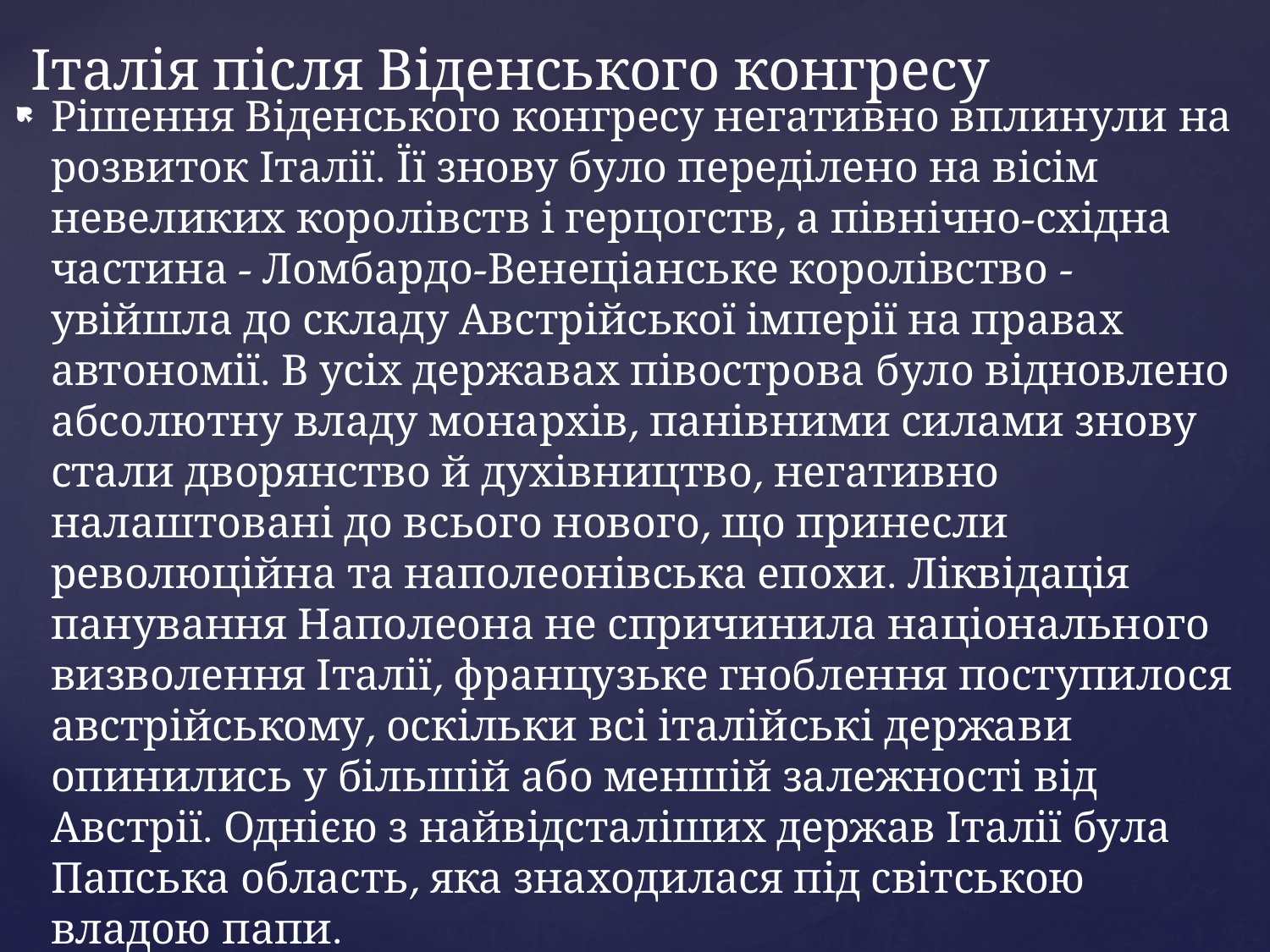

# Італія після Віденського конгресу
Рішення Віденського конгресу негативно вплинули на розвиток Італії. Її знову було переділено на вісім невеликих королівств і герцогств, а північно-східна частина - Ломбардо-Венеціанське королівство - увійшла до складу Австрійської імперії на правах автономії. В усіх державах півострова було відновлено абсолютну владу монархів, панівними силами знову стали дворянство й духівництво, негативно налаштовані до всього нового, що принесли революційна та наполеонівська епохи. Ліквідація панування Наполеона не спричинила національного визволення Італії, французьке гноблення поступилося австрійському, оскільки всі італійські держави опинились у більшій або меншій залежності від Австрії. Однією з найвідсталіших держав Італії була Папська область, яка знаходилася під світською владою папи.